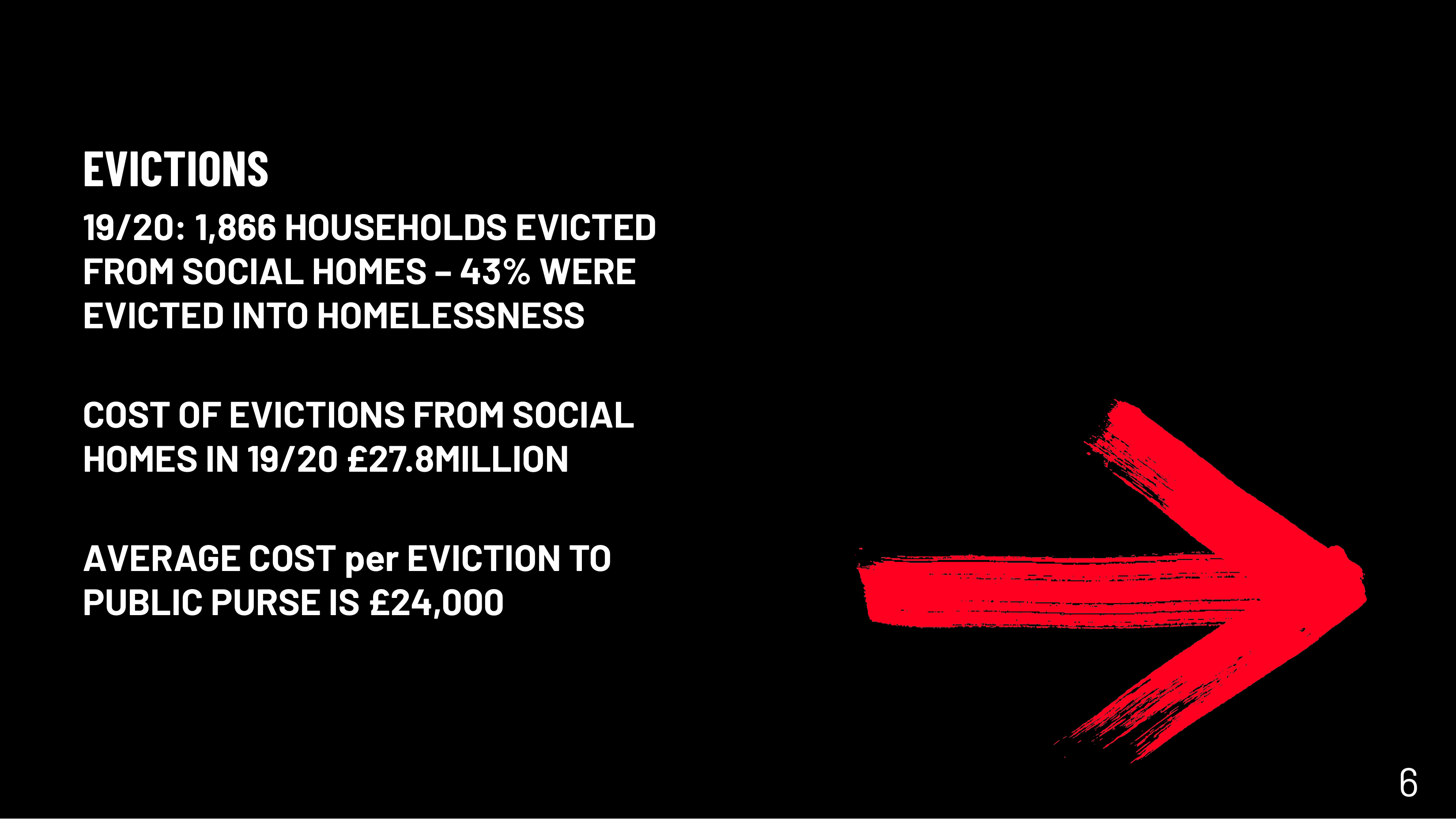

# EVICTIONS
19/20: 1,866 HOUSEHOLDS EVICTED FROM SOCIAL HOMES – 43% WERE EVICTED INTO HOMELESSNESS

COST OF EVICTIONS FROM SOCIAL HOMES IN 19/20 £27.8MILLION

AVERAGE COST per EVICTION TO PUBLIC PURSE IS £24,000
6